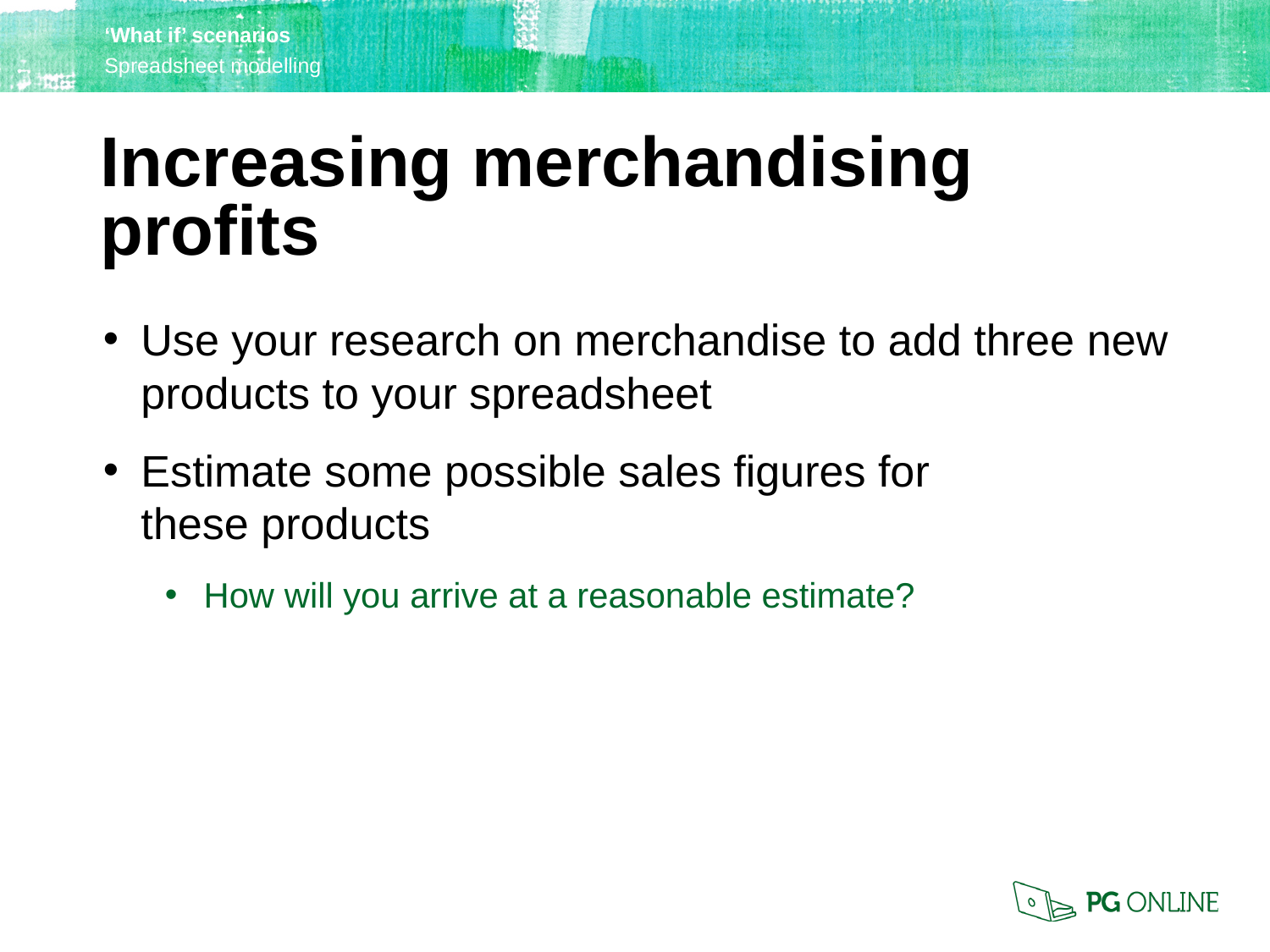

Increasing merchandising profits
Use your research on merchandise to add three new products to your spreadsheet
Estimate some possible sales figures for
these products
How will you arrive at a reasonable estimate?